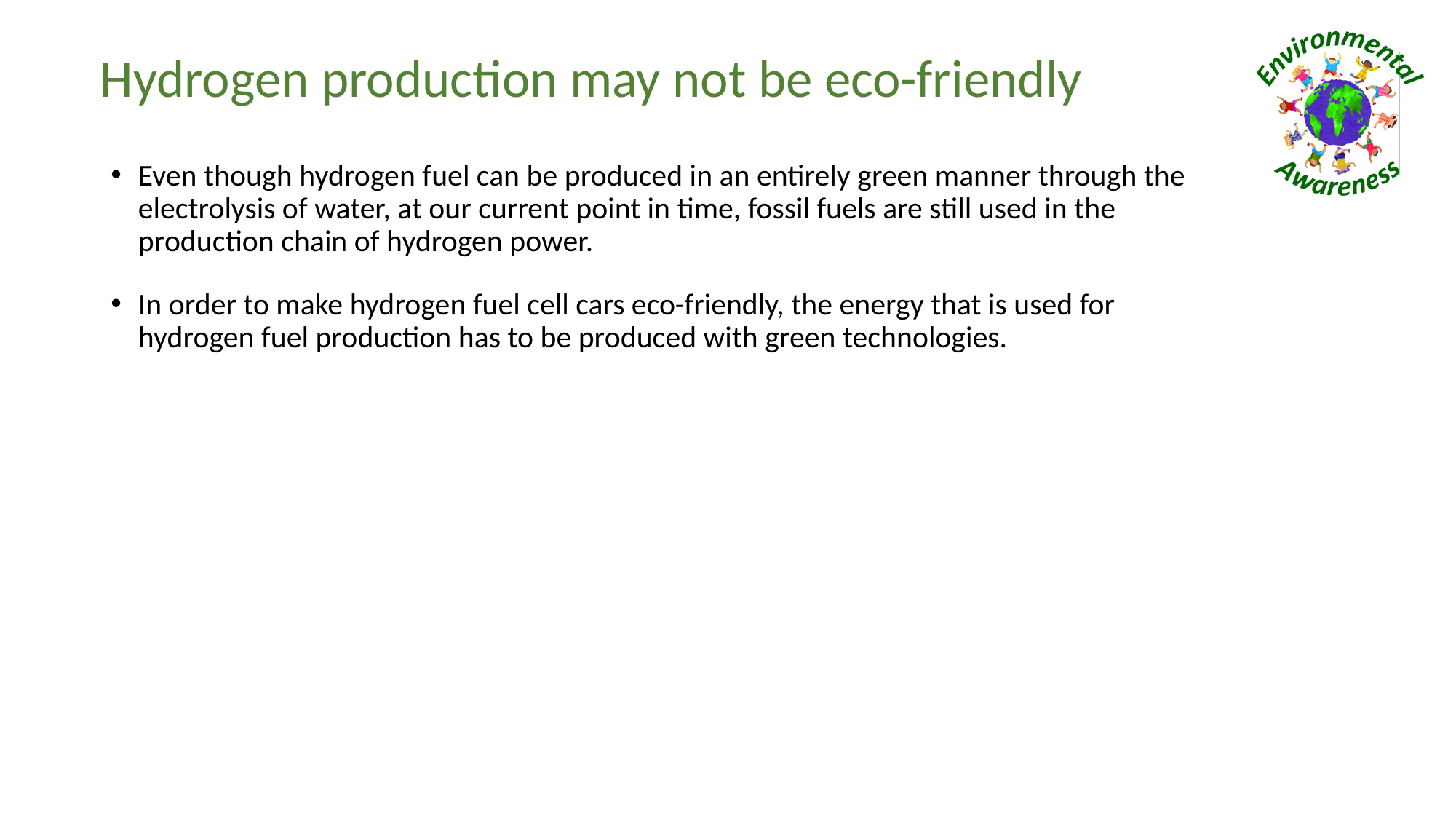

# Hydrogen production may not be eco-friendly
Even though hydrogen fuel can be produced in an entirely green manner through the electrolysis of water, at our current point in time, fossil fuels are still used in the production chain of hydrogen power.
In order to make hydrogen fuel cell cars eco-friendly, the energy that is used for hydrogen fuel production has to be produced with green technologies.